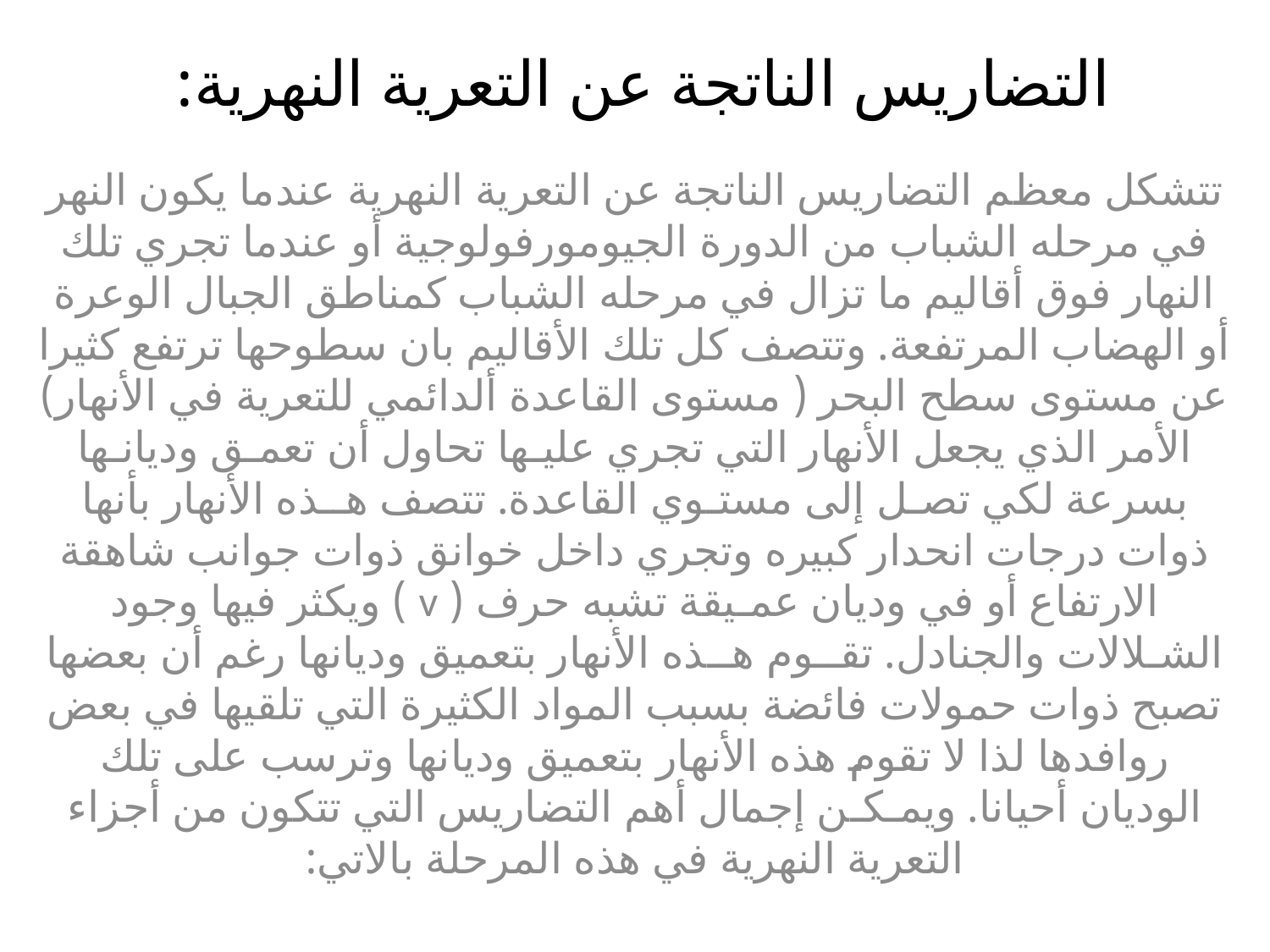

# التضاريس الناتجة عن التعرية النهرية:
تتشكل معظم التضاريس الناتجة عن التعرية النهرية عندما يكون النهر في مرحله الشباب من الدورة الجيومورفولوجية أو عندما تجري تلك النهار فوق أقاليم ما تزال في مرحله الشباب كمناطق الجبال الوعرة أو الهضاب المرتفعة. وتتصف كل تلك الأقاليم بان سطوحها ترتفع كثيرا عن مستوى سطح البحر ( مستوى القاعدة ألدائمي للتعرية في الأنهار) الأمر الذي يجعل الأنهار التي تجري عليـها تحاول أن تعمـق وديانـها بسرعة لكي تصـل إلى مستـوي القاعدة. تتصف هــذه الأنهار بأنها ذوات درجات انحدار كبيره وتجري داخل خوانق ذوات جوانب شاهقة الارتفاع أو في وديان عمـيقة تشبه حرف ( v ) ويكثر فيها وجود الشـلالات والجنادل. تقــوم هــذه الأنهار بتعميق وديانها رغم أن بعضها تصبح ذوات حمولات فائضة بسبب المواد الكثيرة التي تلقيها في بعض روافدها لذا لا تقوم هذه الأنهار بتعميق وديانها وترسب على تلك الوديان أحيانا. ويمـكـن إجمال أهم التضاريس التي تتكون من أجزاء التعرية النهرية في هذه المرحلة بالاتي: